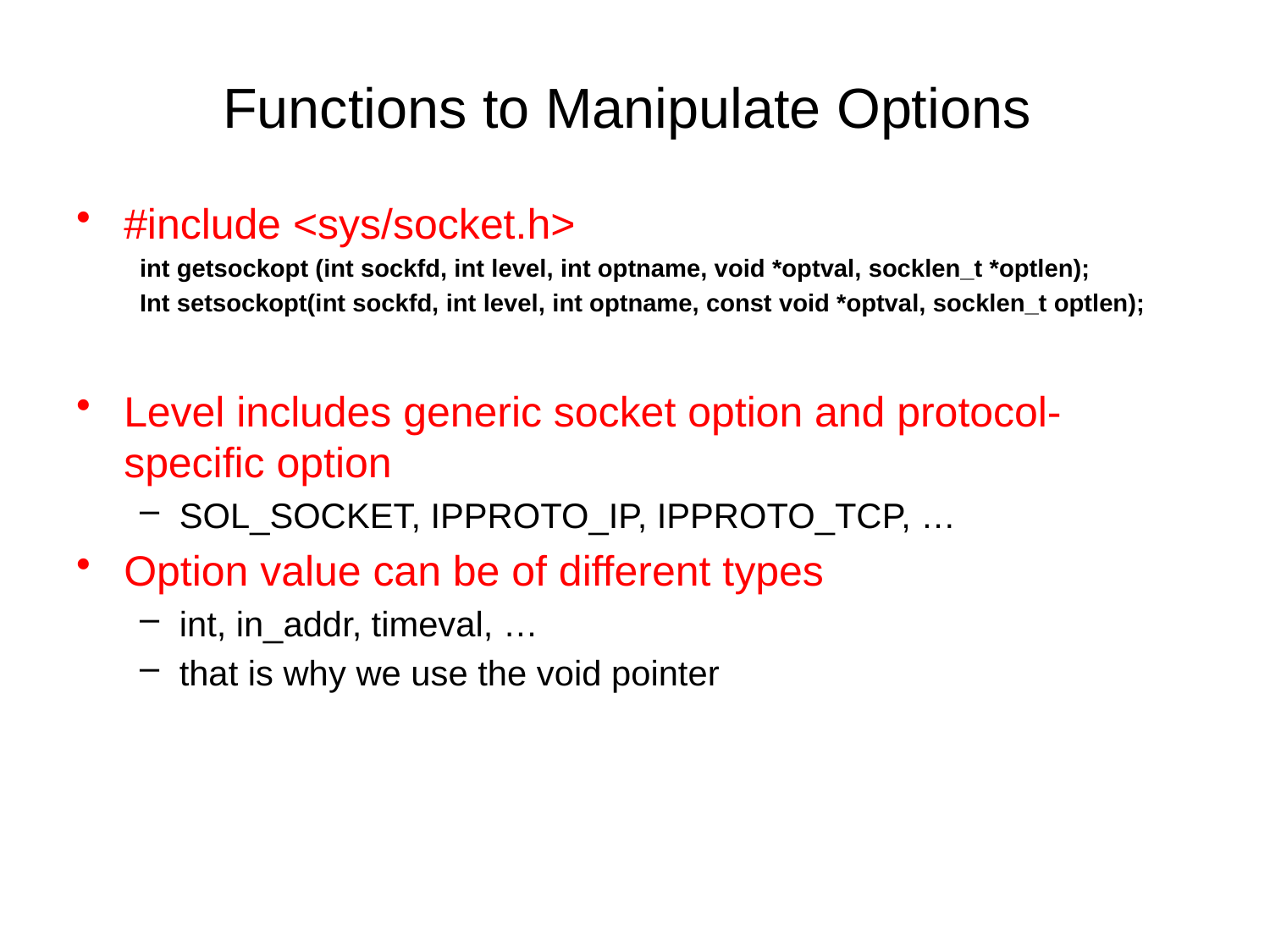

# Functions to Manipulate Options
#include <sys/socket.h>
int getsockopt (int sockfd, int level, int optname, void *optval, socklen_t *optlen);
Int setsockopt(int sockfd, int level, int optname, const void *optval, socklen_t optlen);

Level includes generic socket option and protocol-specific option
SOL_SOCKET, IPPROTO_IP, IPPROTO_TCP, …
Option value can be of different types
int, in_addr, timeval, …
that is why we use the void pointer